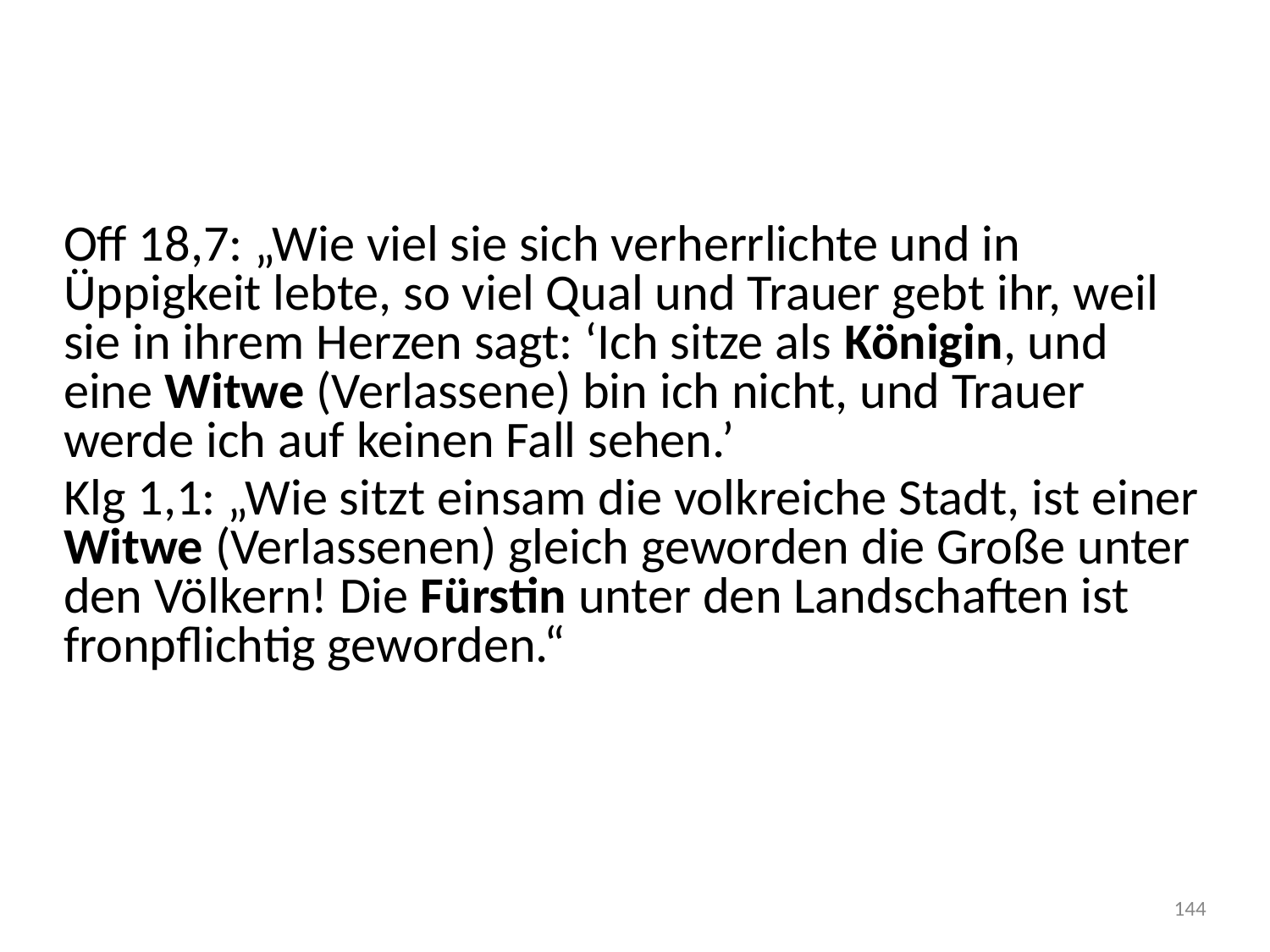

#
Off 18,7: „Wie viel sie sich verherrlichte und in Üppigkeit lebte, so viel Qual und Trauer gebt ihr, weil sie in ihrem Herzen sagt: ‘Ich sitze als Königin, und eine Witwe (Verlassene) bin ich nicht, und Trauer werde ich auf keinen Fall sehen.’
Klg 1,1: „Wie sitzt einsam die volkreiche Stadt, ist einer Witwe (Verlassenen) gleich geworden die Große unter den Völkern! Die Fürstin unter den Landschaften ist fronpflichtig geworden.“
144